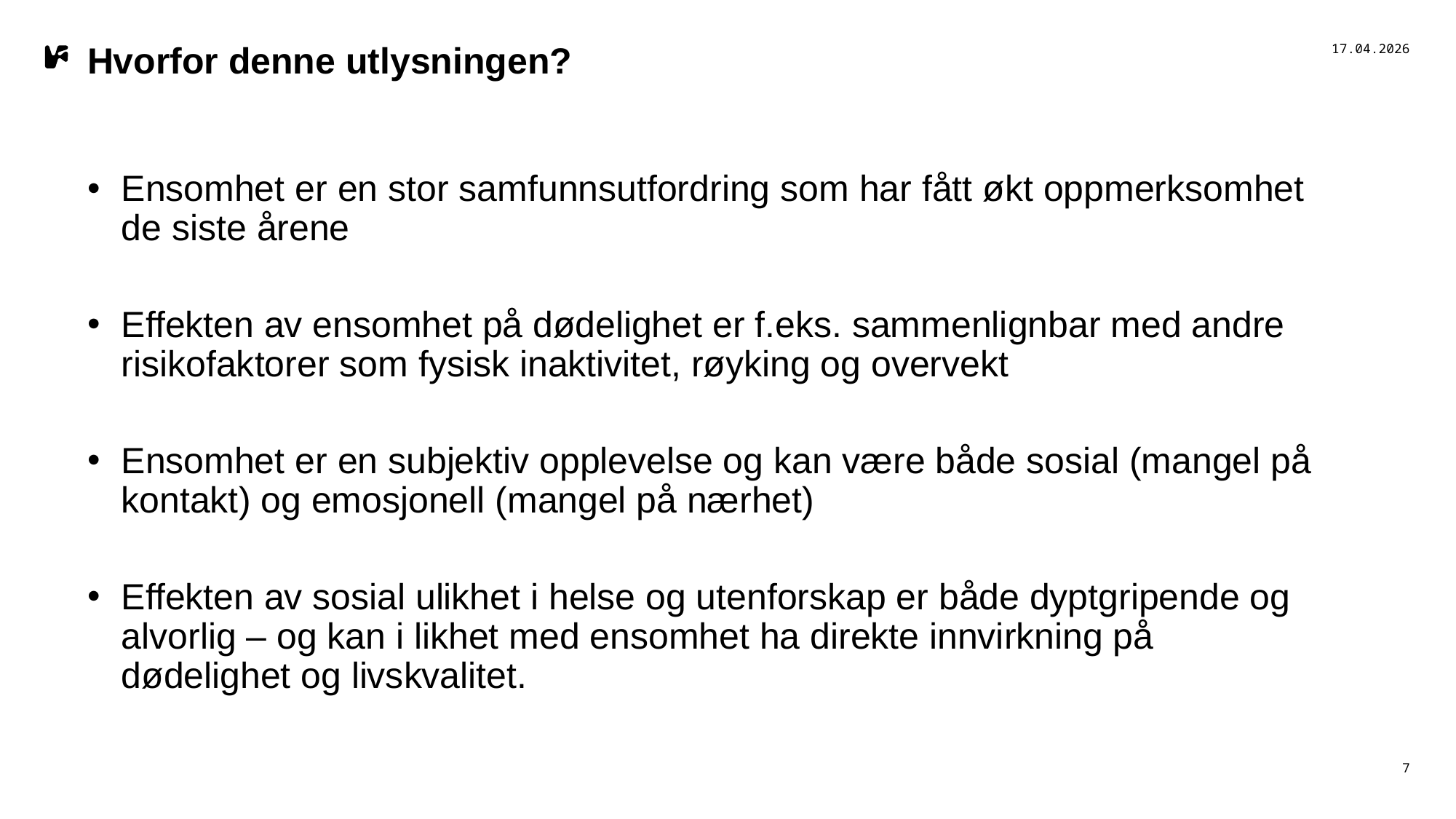

# Hvorfor denne utlysningen?
17.04.2026

Ensomhet er en stor samfunnsutfordring som har fått økt oppmerksomhet de siste årene

Effekten av ensomhet på dødelighet er f.eks. sammenlignbar med andre risikofaktorer som fysisk inaktivitet, røyking og overvekt

Ensomhet er en subjektiv opplevelse og kan være både sosial (mangel på kontakt) og emosjonell (mangel på nærhet)

Effekten av sosial ulikhet i helse og utenforskap er både dyptgripende og alvorlig – og kan i likhet med ensomhet ha direkte innvirkning på dødelighet og livskvalitet.

7